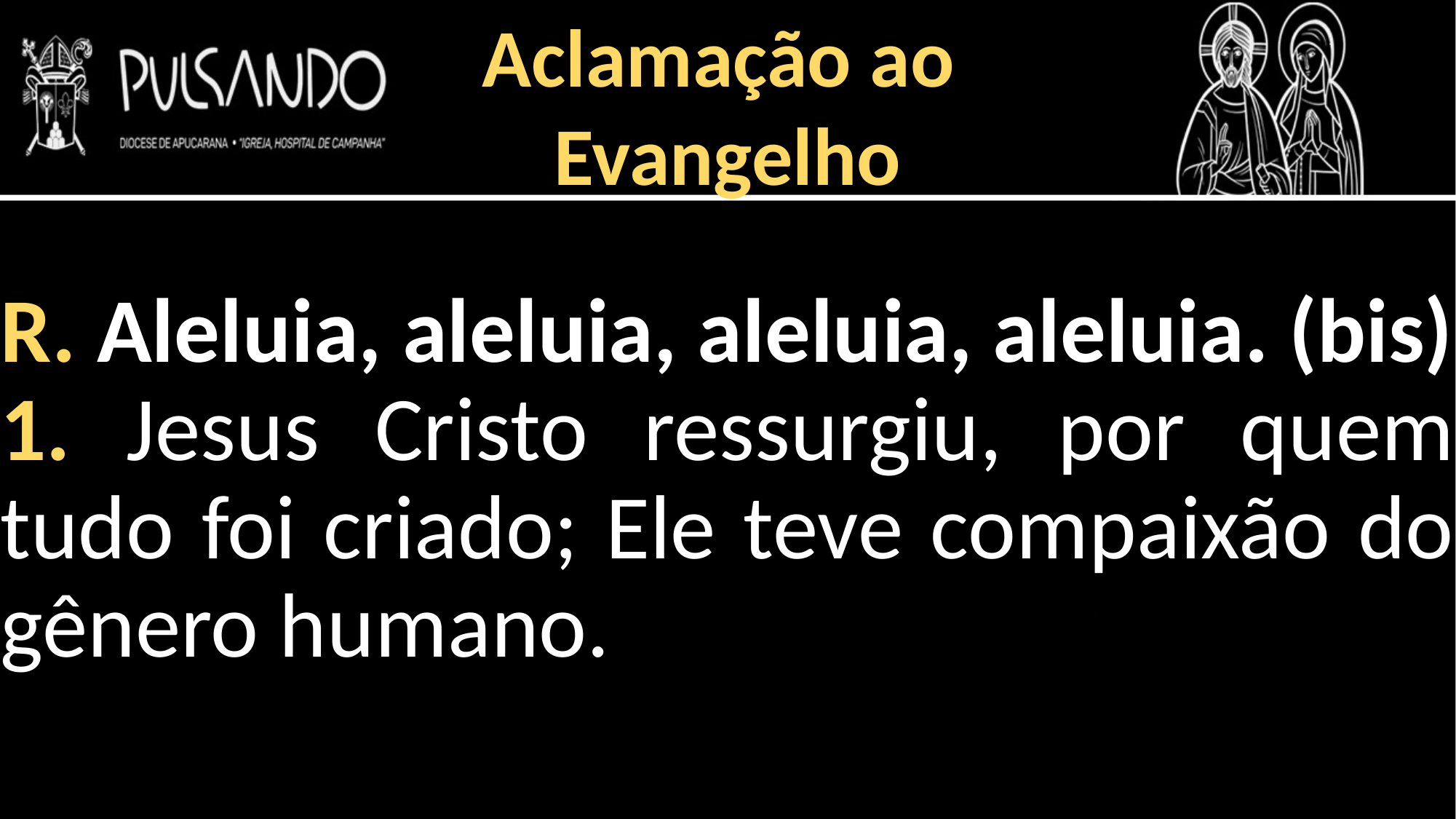

Aclamação ao
Evangelho
R. Aleluia, aleluia, aleluia, aleluia. (bis)
1. Jesus Cristo ressurgiu, por quem tudo foi criado; Ele teve compaixão do gênero humano.